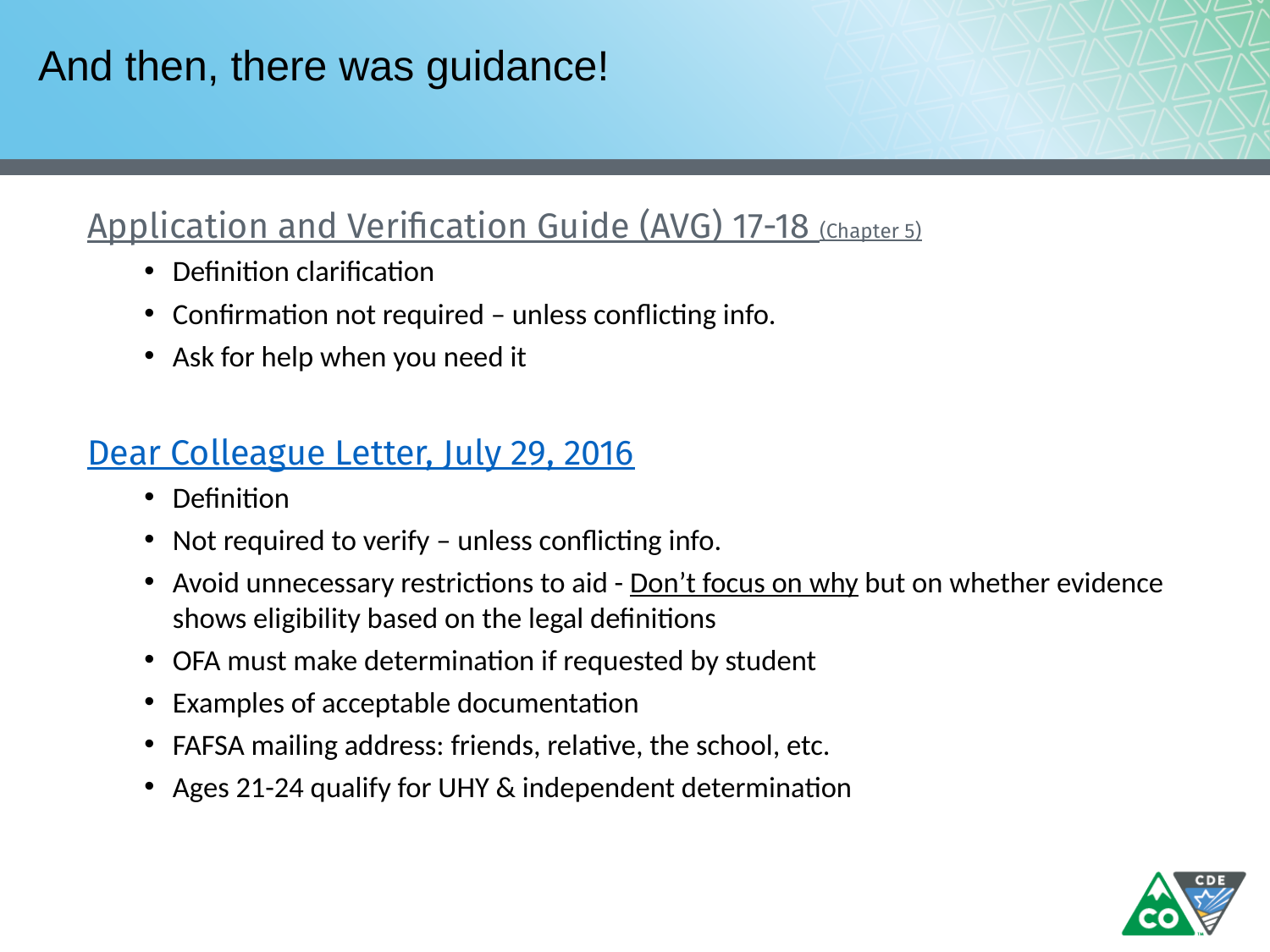

# And then, there was guidance!
Application and Verification Guide (AVG) 17-18 (Chapter 5)
Definition clarification
Confirmation not required – unless conflicting info.
Ask for help when you need it

Dear Colleague Letter, July 29, 2016
Definition
Not required to verify – unless conflicting info.
Avoid unnecessary restrictions to aid - Don’t focus on why but on whether evi­dence shows eligibility based on the legal definitions
OFA must make determination if requested by student
Examples of acceptable documentation
FAFSA mailing address: friends, relative, the school, etc.
Ages 21-24 qualify for UHY & independent determination